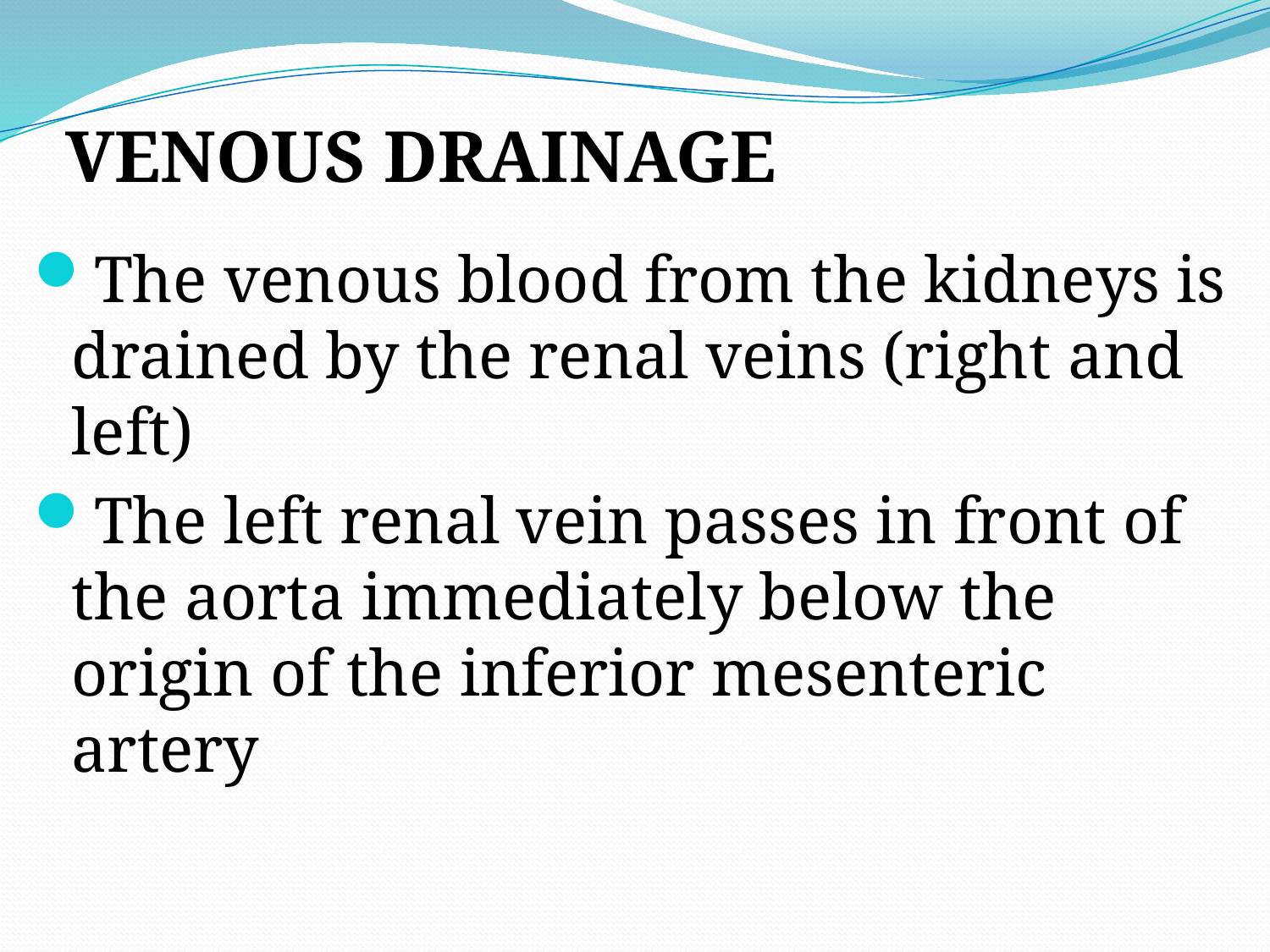

VENOUS DRAINAGE
The venous blood from the kidneys is drained by the renal veins (right and left)
The left renal vein passes in front of the aorta immediately below the origin of the inferior mesenteric artery